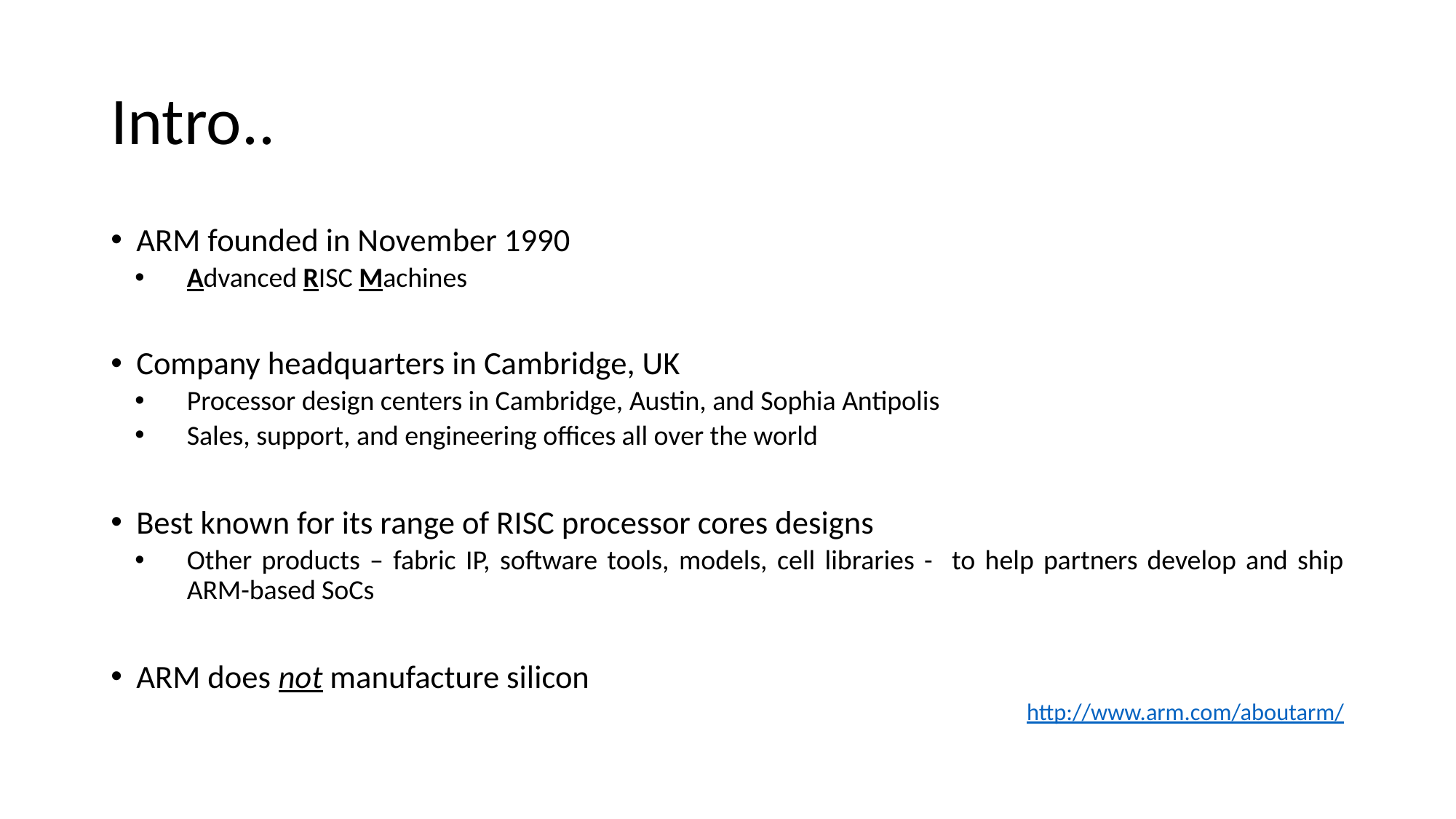

# Intro..
ARM founded in November 1990
Advanced RISC Machines

Company headquarters in Cambridge, UK
Processor design centers in Cambridge, Austin, and Sophia Antipolis
Sales, support, and engineering offices all over the world

Best known for its range of RISC processor cores designs
Other products – fabric IP, software tools, models, cell libraries -  to help partners develop and ship ARM-based SoCs

ARM does not manufacture silicon
http://www.arm.com/aboutarm/